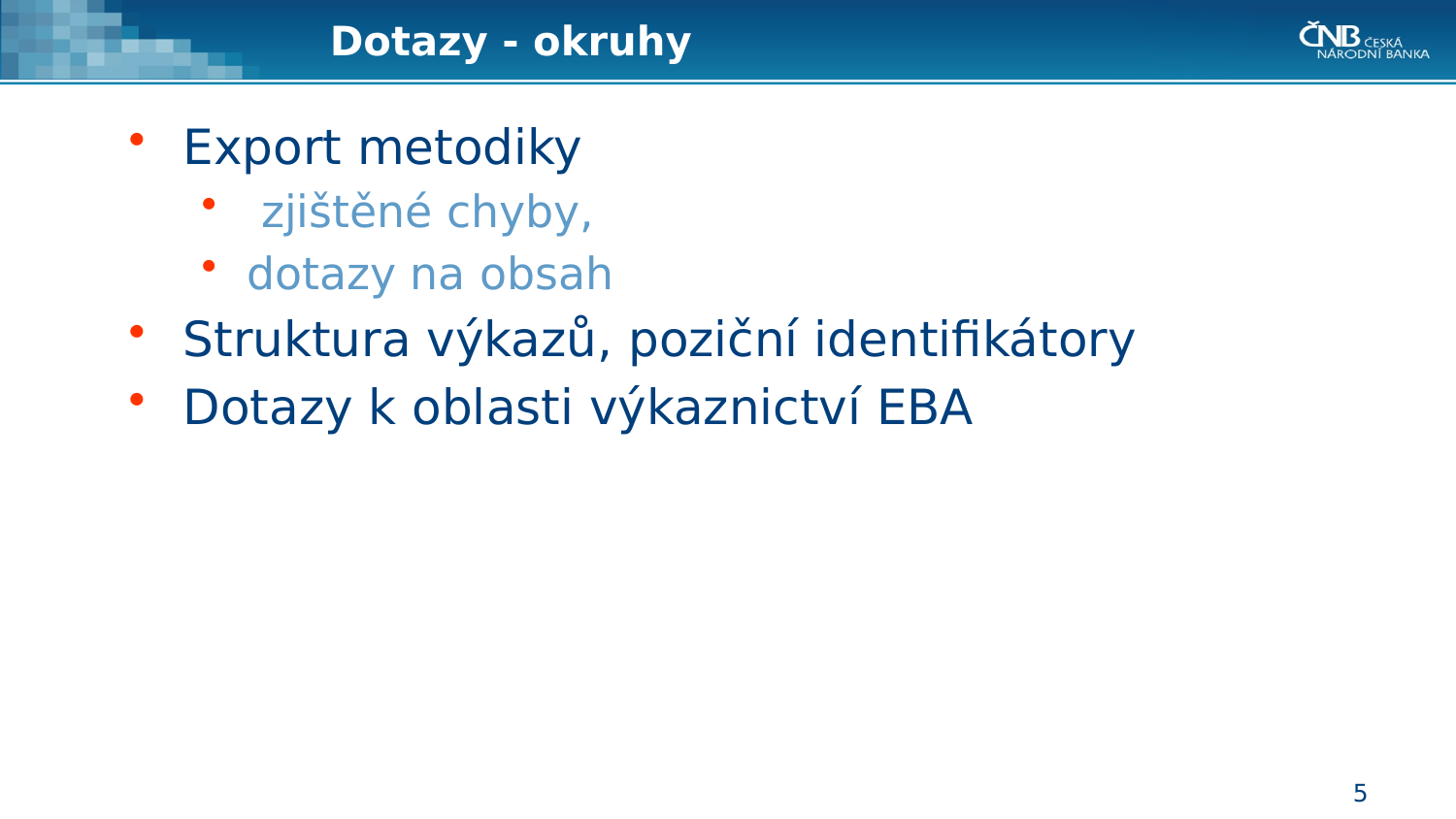

# Dotazy - okruhy
Export metodiky
 zjištěné chyby,
dotazy na obsah
Struktura výkazů, poziční identifikátory
Dotazy k oblasti výkaznictví EBA
5